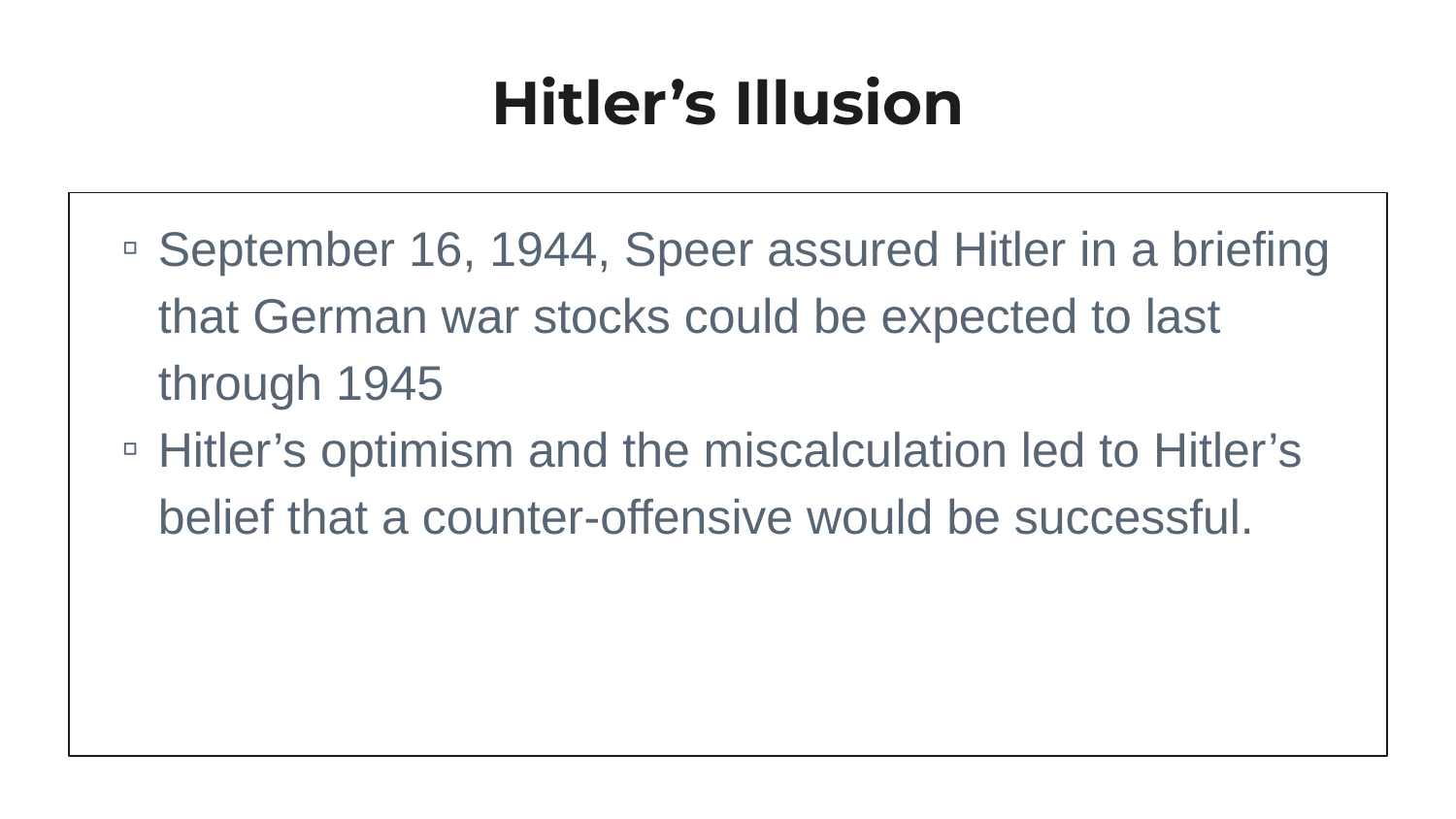

# Hitler’s Illusion
September 16, 1944, Speer assured Hitler in a briefing that German war stocks could be expected to last through 1945
Hitler’s optimism and the miscalculation led to Hitler’s belief that a counter-offensive would be successful.